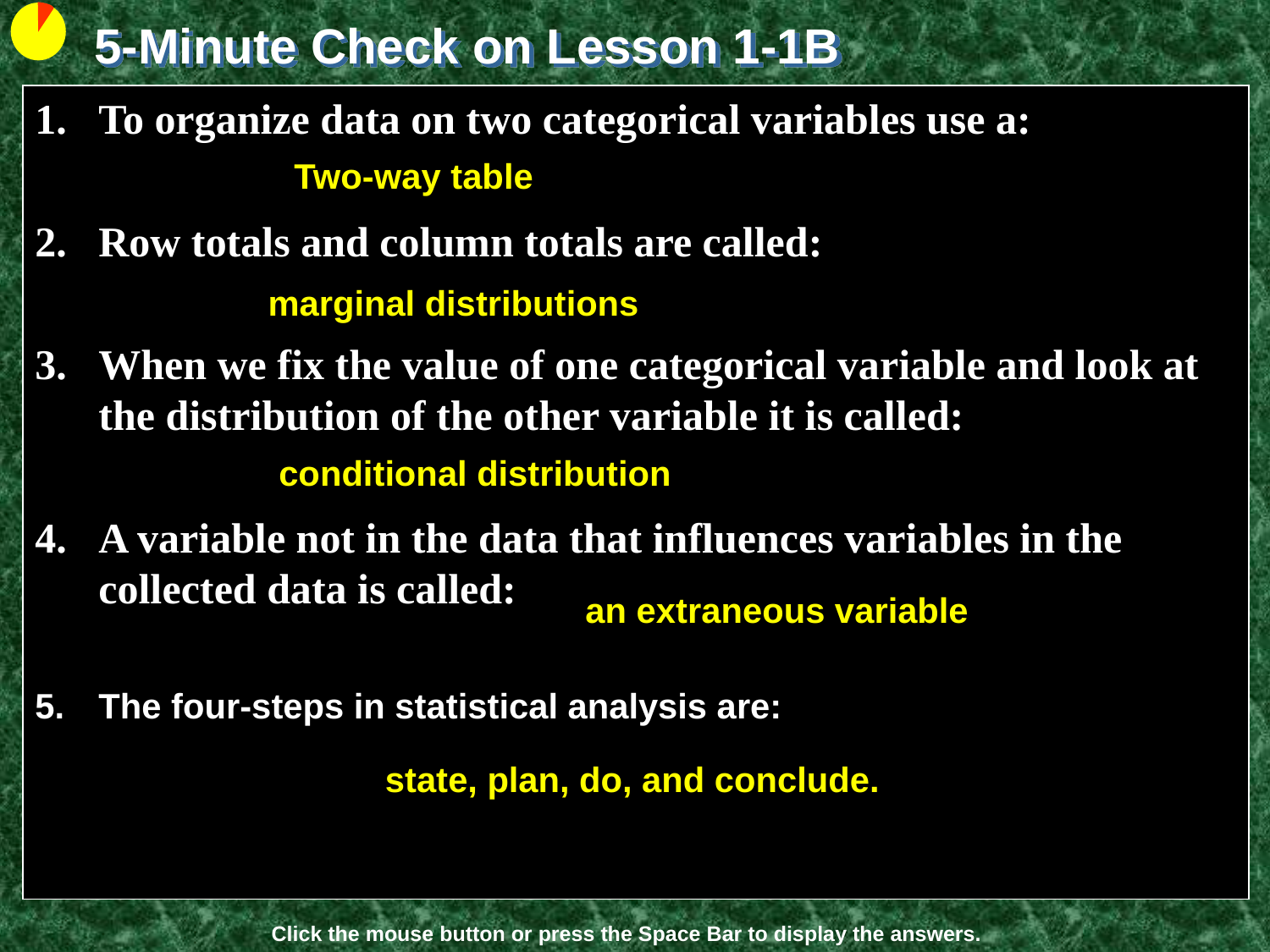

5-Minute Check on Lesson 1-1B
To organize data on two categorical variables use a:

Row totals and column totals are called:

When we fix the value of one categorical variable and look at the distribution of the other variable it is called:

A variable not in the data that influences variables in the collected data is called:

The four-steps in statistical analysis are:
Two-way table
marginal distributions
conditional distribution
an extraneous variable
state, plan, do, and conclude.
Click the mouse button or press the Space Bar to display the answers.